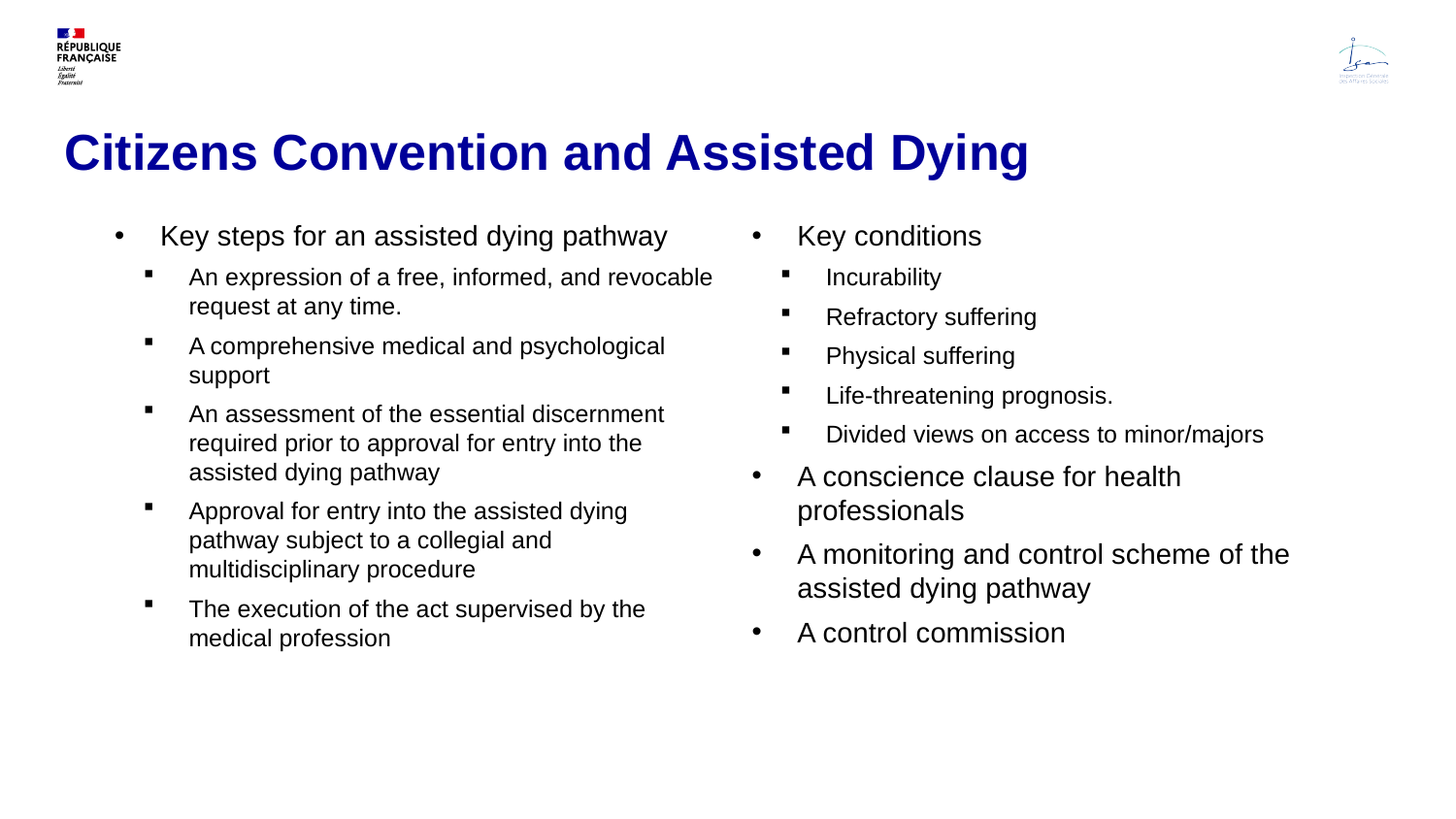

# Citizens Convention and Assisted Dying
Key steps for an assisted dying pathway
An expression of a free, informed, and revocable request at any time.
A comprehensive medical and psychological support
An assessment of the essential discernment required prior to approval for entry into the assisted dying pathway
Approval for entry into the assisted dying pathway subject to a collegial and multidisciplinary procedure
The execution of the act supervised by the medical profession

Key conditions
Incurability
Refractory suffering
Physical suffering
Life-threatening prognosis.
Divided views on access to minor/majors
A conscience clause for health professionals
A monitoring and control scheme of the assisted dying pathway
A control commission